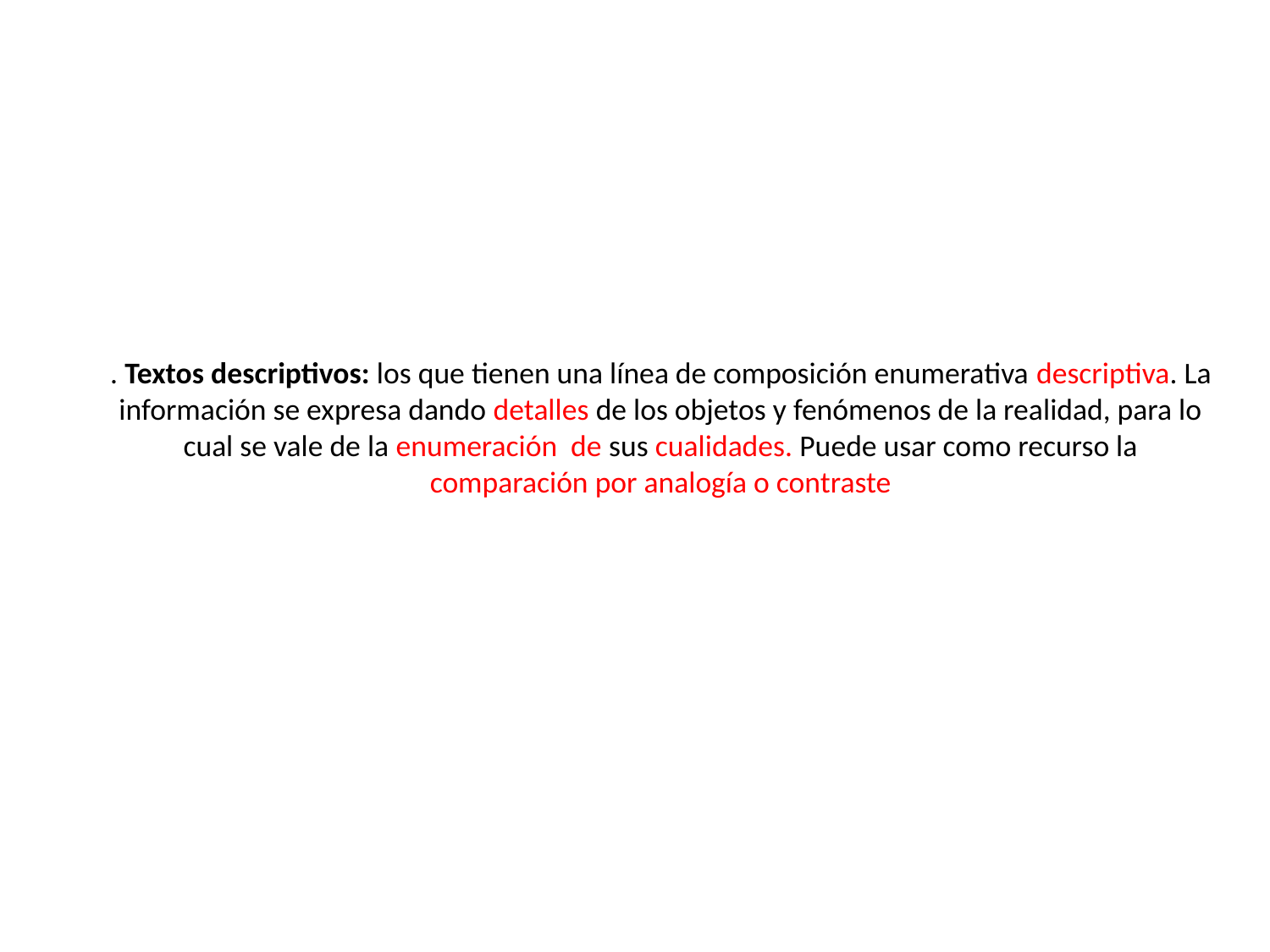

# . Textos descriptivos: los que tienen una línea de composición enumerativa descriptiva. La información se expresa dando detalles de los objetos y fenómenos de la realidad, para lo cual se vale de la enumeración  de sus cualidades. Puede usar como recurso la comparación por analogía o contraste